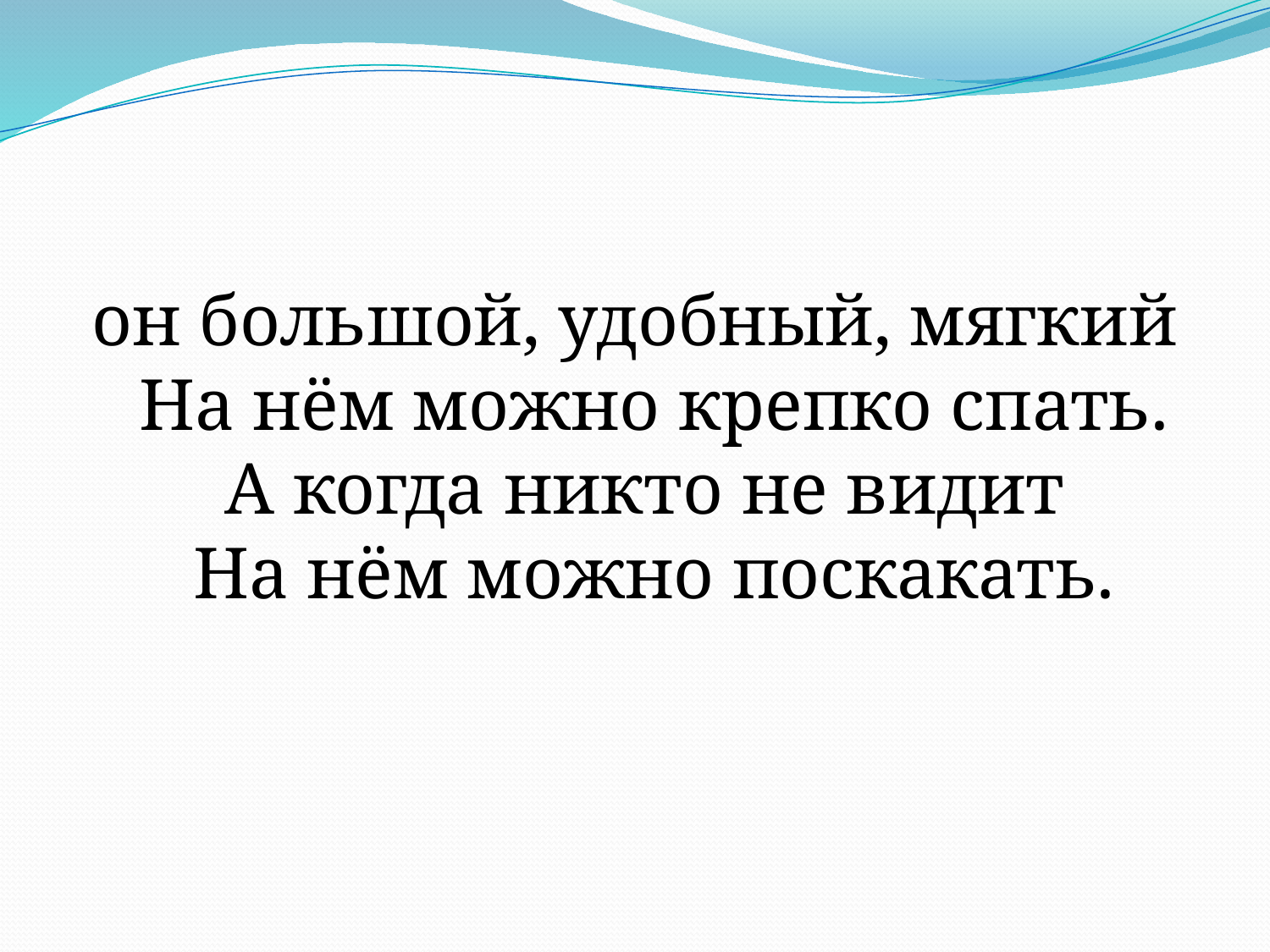

он большой, удобный, мягкий
На нём можно крепко спать.
А когда никто не видит 
На нём можно поскакать.